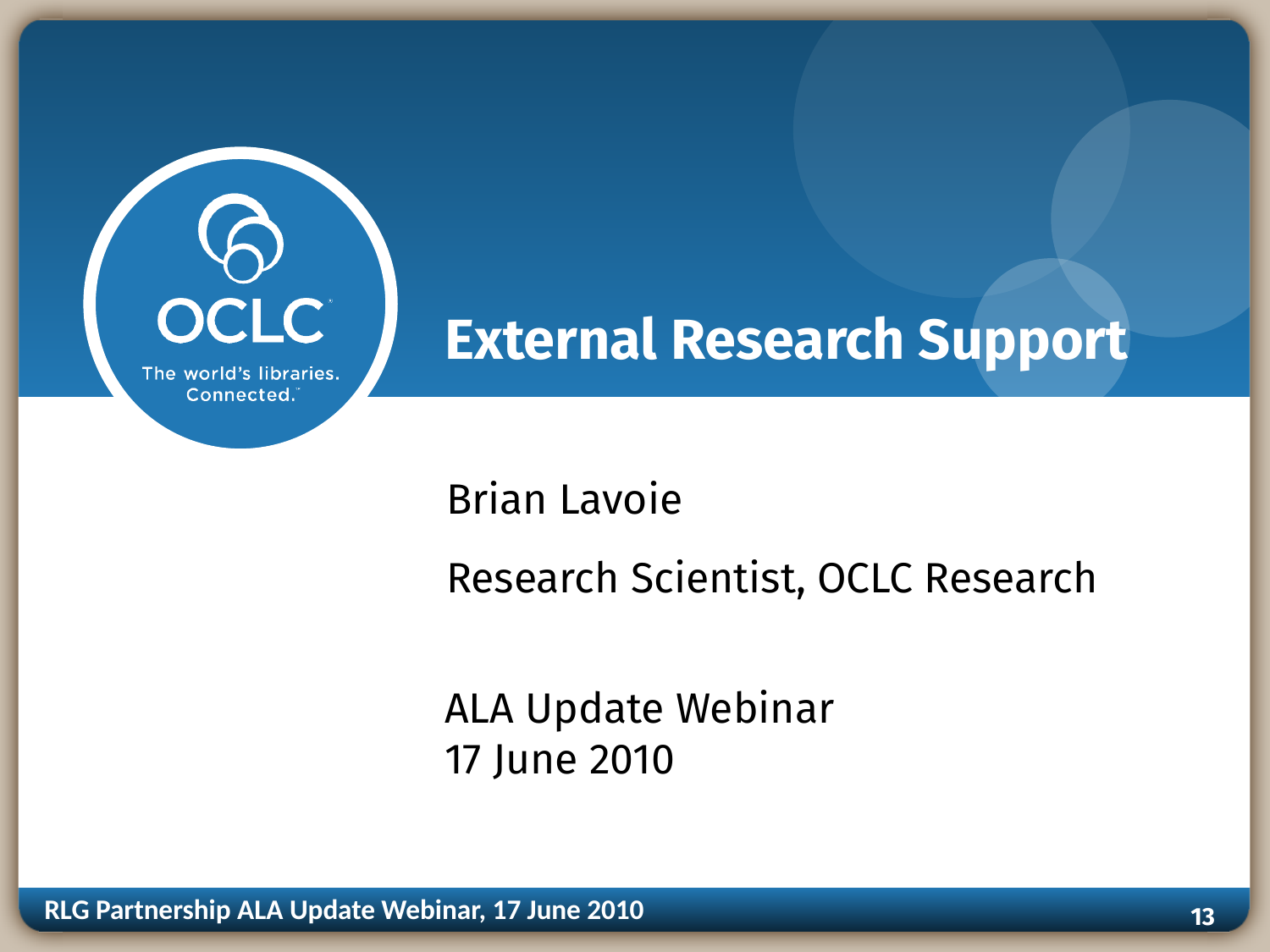

# External Research Support
Brian Lavoie
Research Scientist, OCLC Research
ALA Update Webinar
17 June 2010